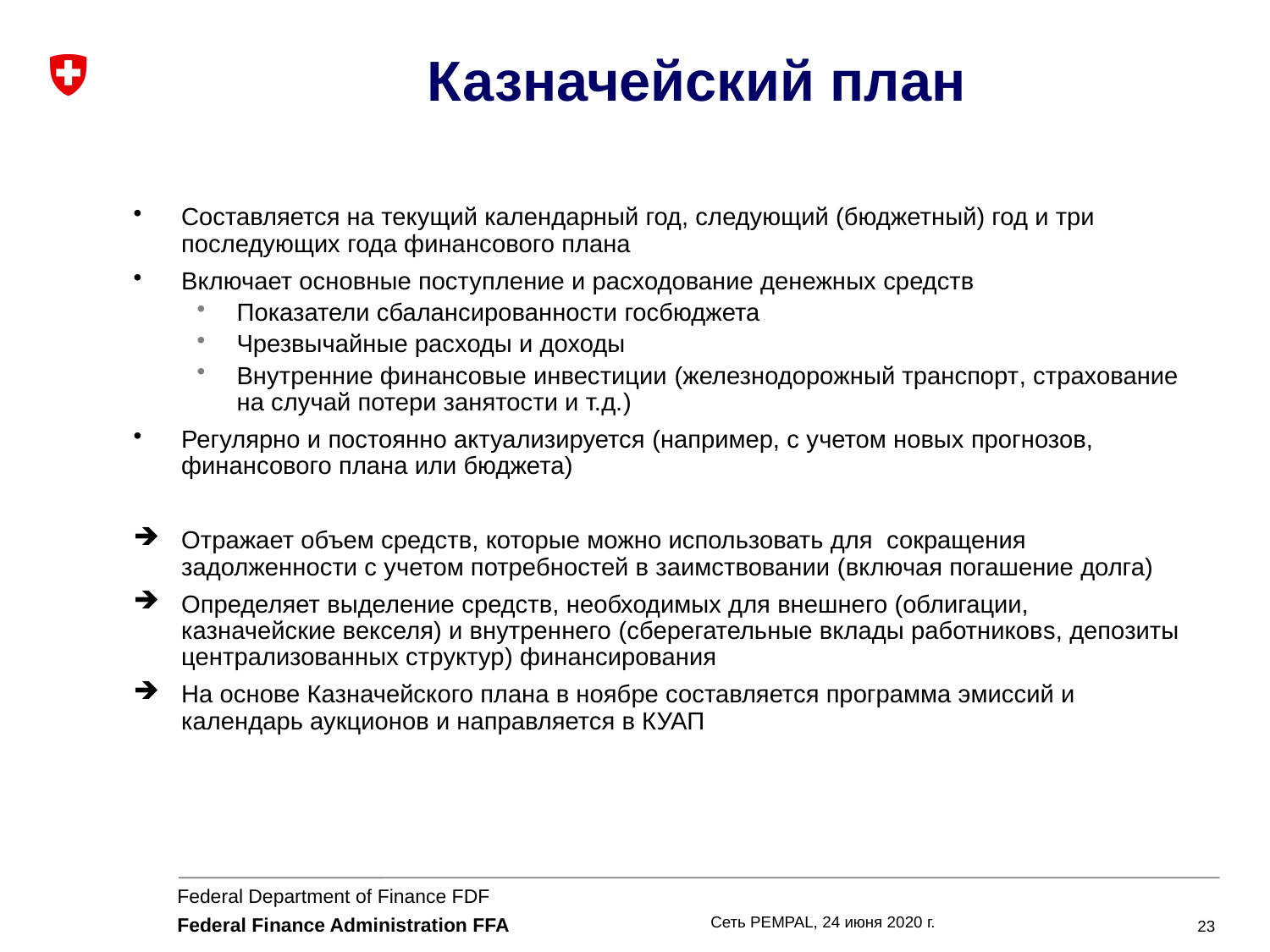

# Казначейский план
Составляется на текущий календарный год, следующий (бюджетный) год и три последующих года финансового плана
Включает основные поступление и расходование денежных средств
Показатели сбалансированности госбюджета
Чрезвычайные расходы и доходы
Внутренние финансовые инвестиции (железнодорожный транспорт, страхование на случай потери занятости и т.д.)
Регулярно и постоянно актуализируется (например, с учетом новых прогнозов, финансового плана или бюджета)

Отражает объем средств, которые можно использовать для  сокращения задолженности с учетом потребностей в заимствовании (включая погашение долга)
Определяет выделение средств, необходимых для внешнего (облигации, казначейские векселя) и внутреннего (сберегательные вклады работниковs, депозиты централизованных структур) финансирования
На основе Казначейского плана в ноябре составляется программа эмиссий и календарь аукционов и направляется в КУАП

Сеть PEMPAL, 24 июня 2020 г.
PEMPAL-Network, 24 June 2020